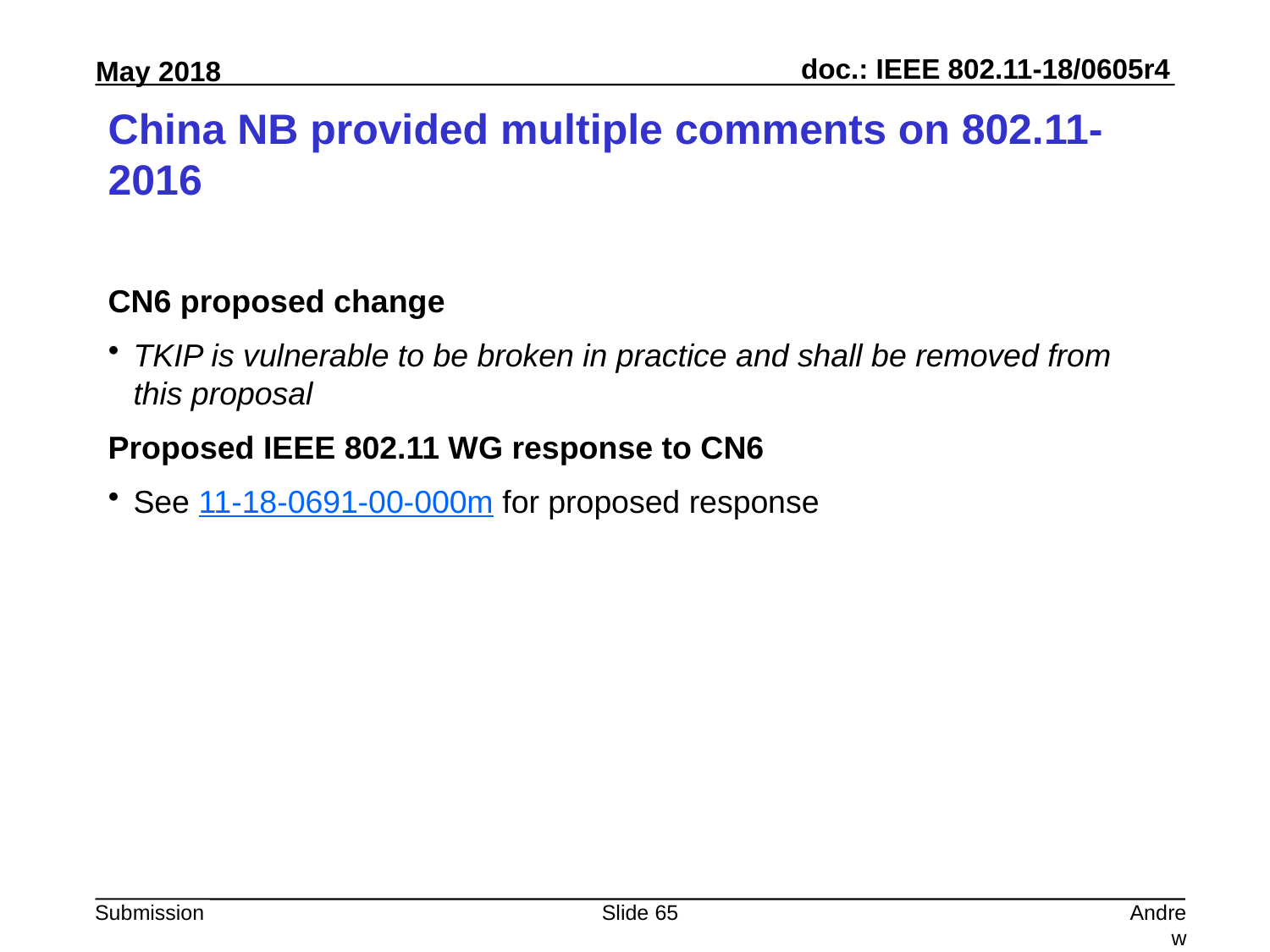

# China NB provided multiple comments on 802.11-2016
CN6 proposed change
TKIP is vulnerable to be broken in practice and shall be removed from this proposal
Proposed IEEE 802.11 WG response to CN6
See 11-18-0691-00-000m for proposed response

Slide 65
Andrew Myles, Cisco